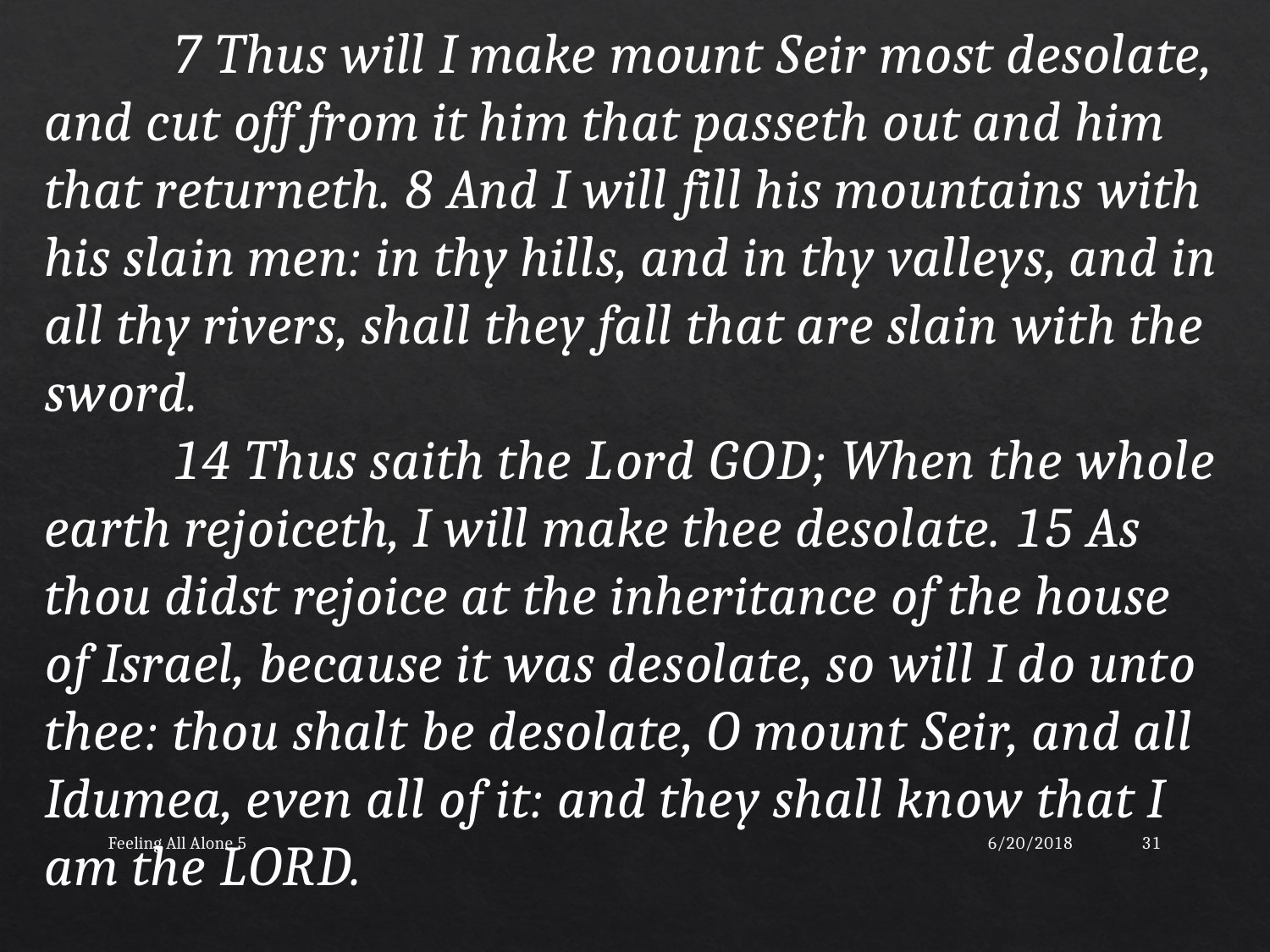

7 Thus will I make mount Seir most desolate, and cut off from it him that passeth out and him that returneth. 8 And I will fill his mountains with his slain men: in thy hills, and in thy valleys, and in all thy rivers, shall they fall that are slain with the sword.
	14 Thus saith the Lord GOD; When the whole earth rejoiceth, I will make thee desolate. 15 As thou didst rejoice at the inheritance of the house of Israel, because it was desolate, so will I do unto thee: thou shalt be desolate, O mount Seir, and all Idumea, even all of it: and they shall know that I am the LORD.
Feeling All Alone 5
6/20/2018
31